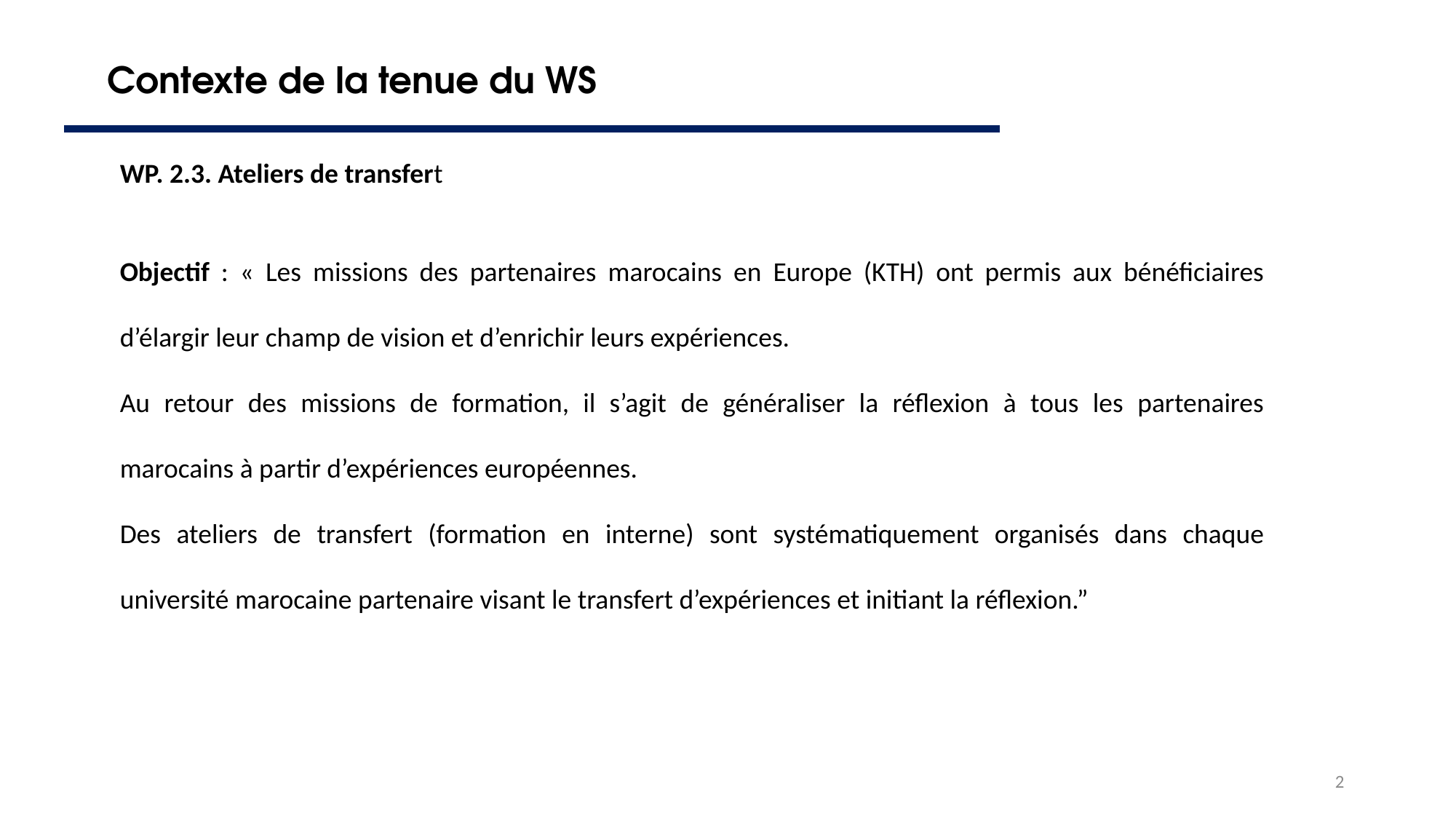

Contexte de la tenue du WS
WP. 2.3. Ateliers de transfert

Objectif : « Les missions des partenaires marocains en Europe (KTH) ont permis aux bénéficiaires d’élargir leur champ de vision et d’enrichir leurs expériences.
Au retour des missions de formation, il s’agit de généraliser la réflexion à tous les partenaires marocains à partir d’expériences européennes.
Des ateliers de transfert (formation en interne) sont systématiquement organisés dans chaque université marocaine partenaire visant le transfert d’expériences et initiant la réflexion.”

2